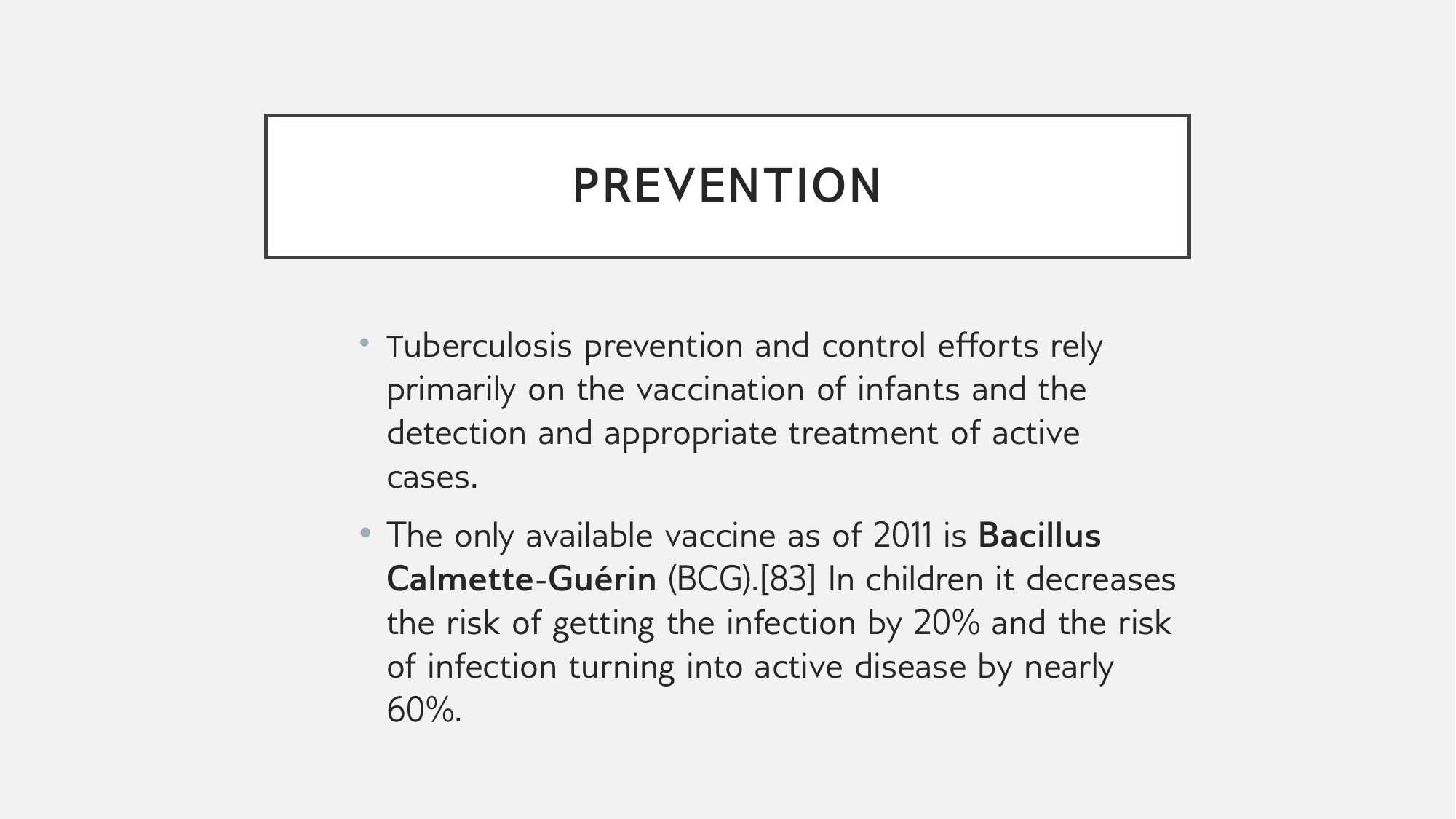

# prevention
Tuberculosis prevention and control efforts rely primarily on the vaccination of infants and the detection and appropriate treatment of active cases.
The only available vaccine as of 2011 is Bacillus Calmette-Guérin (BCG).[83] In children it decreases the risk of getting the infection by 20% and the risk of infection turning into active disease by nearly 60%.